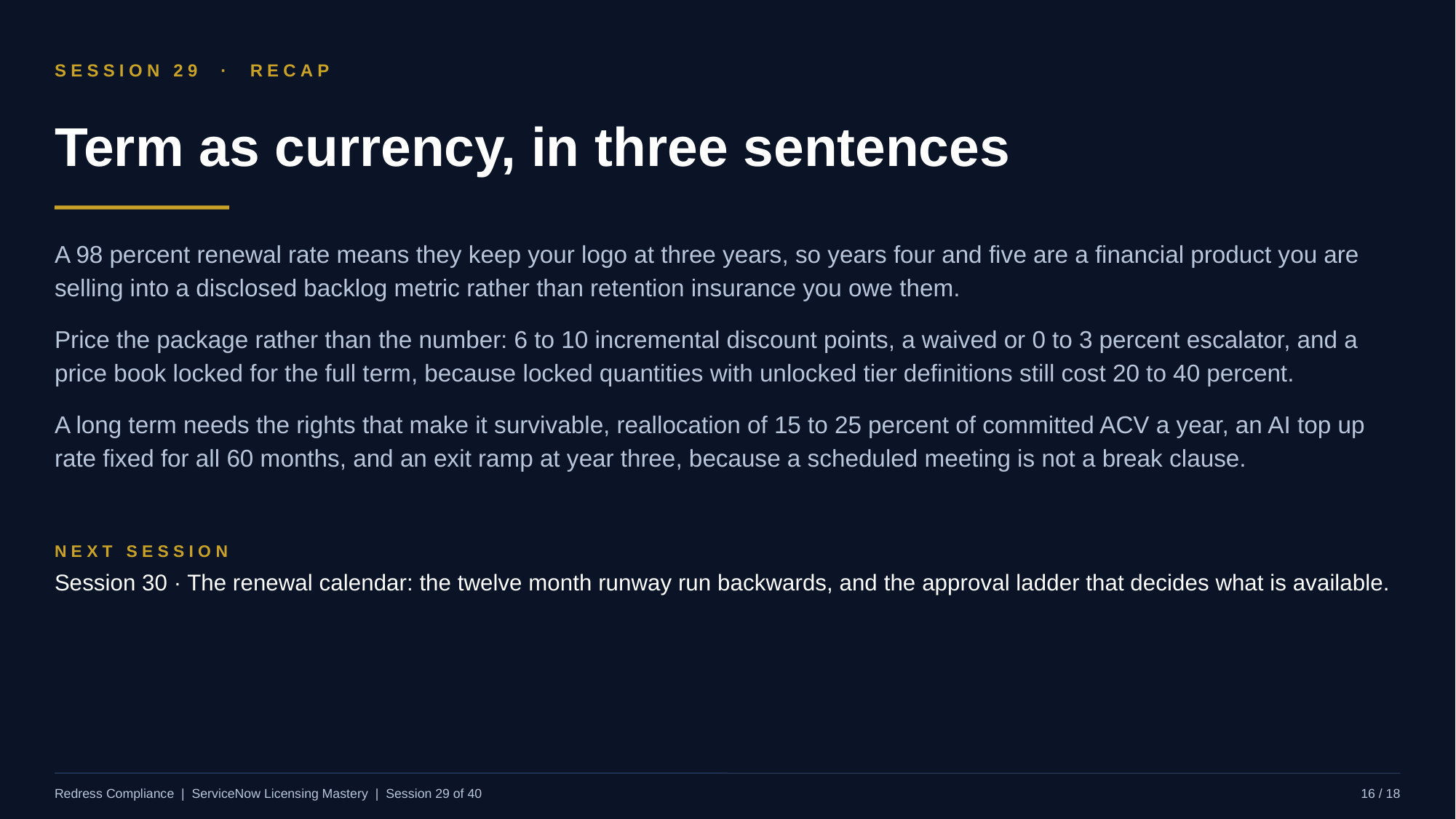

SESSION 29  ·  RECAP
Term as currency, in three sentences

A 98 percent renewal rate means they keep your logo at three years, so years four and five are a financial product you are selling into a disclosed backlog metric rather than retention insurance you owe them.
Price the package rather than the number: 6 to 10 incremental discount points, a waived or 0 to 3 percent escalator, and a price book locked for the full term, because locked quantities with unlocked tier definitions still cost 20 to 40 percent.
A long term needs the rights that make it survivable, reallocation of 15 to 25 percent of committed ACV a year, an AI top up rate fixed for all 60 months, and an exit ramp at year three, because a scheduled meeting is not a break clause.
NEXT SESSION
Session 30 · The renewal calendar: the twelve month runway run backwards, and the approval ladder that decides what is available.

Redress Compliance  |  ServiceNow Licensing Mastery  |  Session 29 of 40
16 / 18